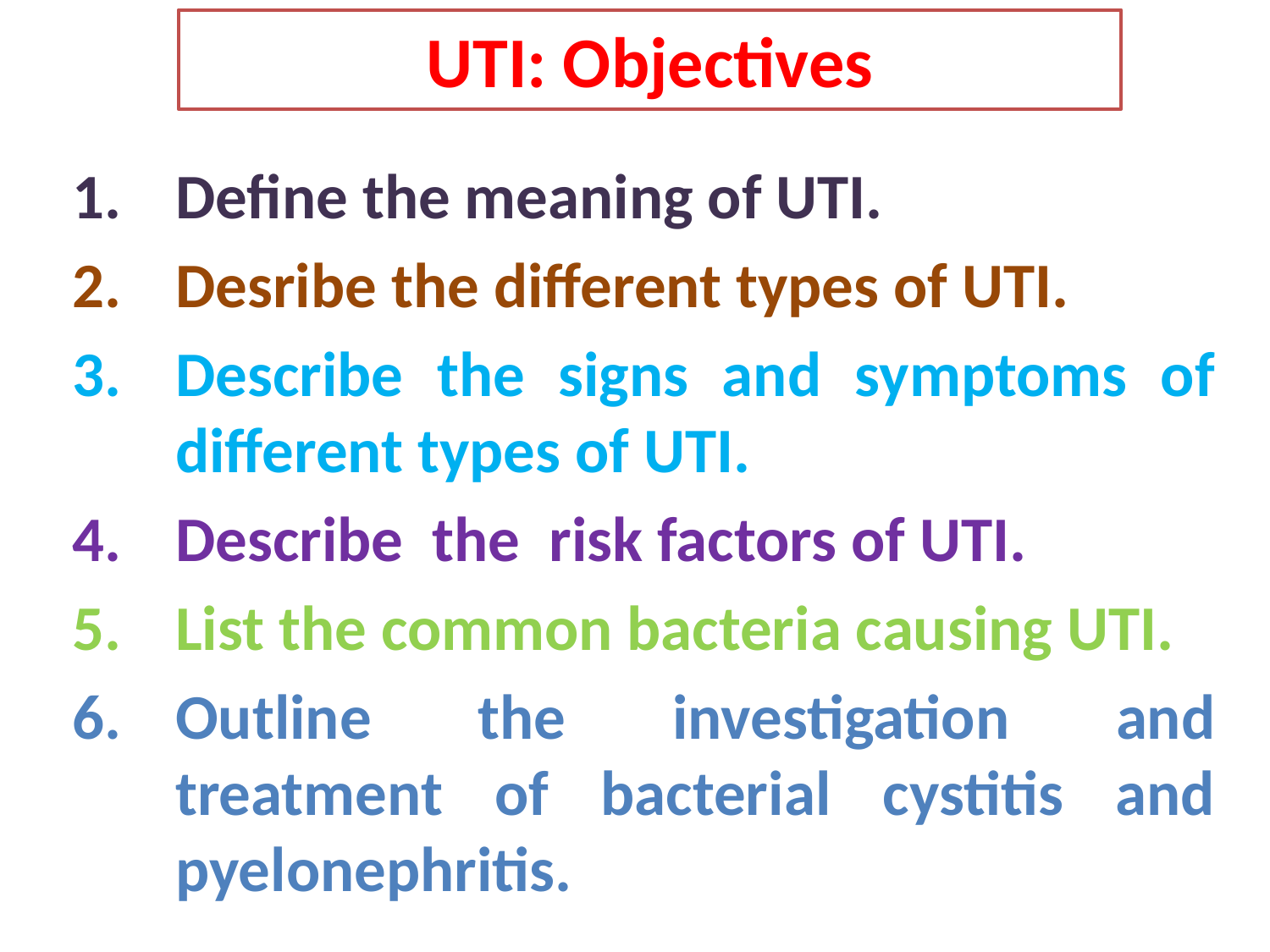

UTI: Objectives
Define the meaning of UTI.
Desribe the different types of UTI.
Describe the signs and symptoms of different types of UTI.
Describe  the  risk factors of UTI.
List the common bacteria causing UTI.
Outline the investigation and treatment of bacterial cystitis and pyelonephritis.